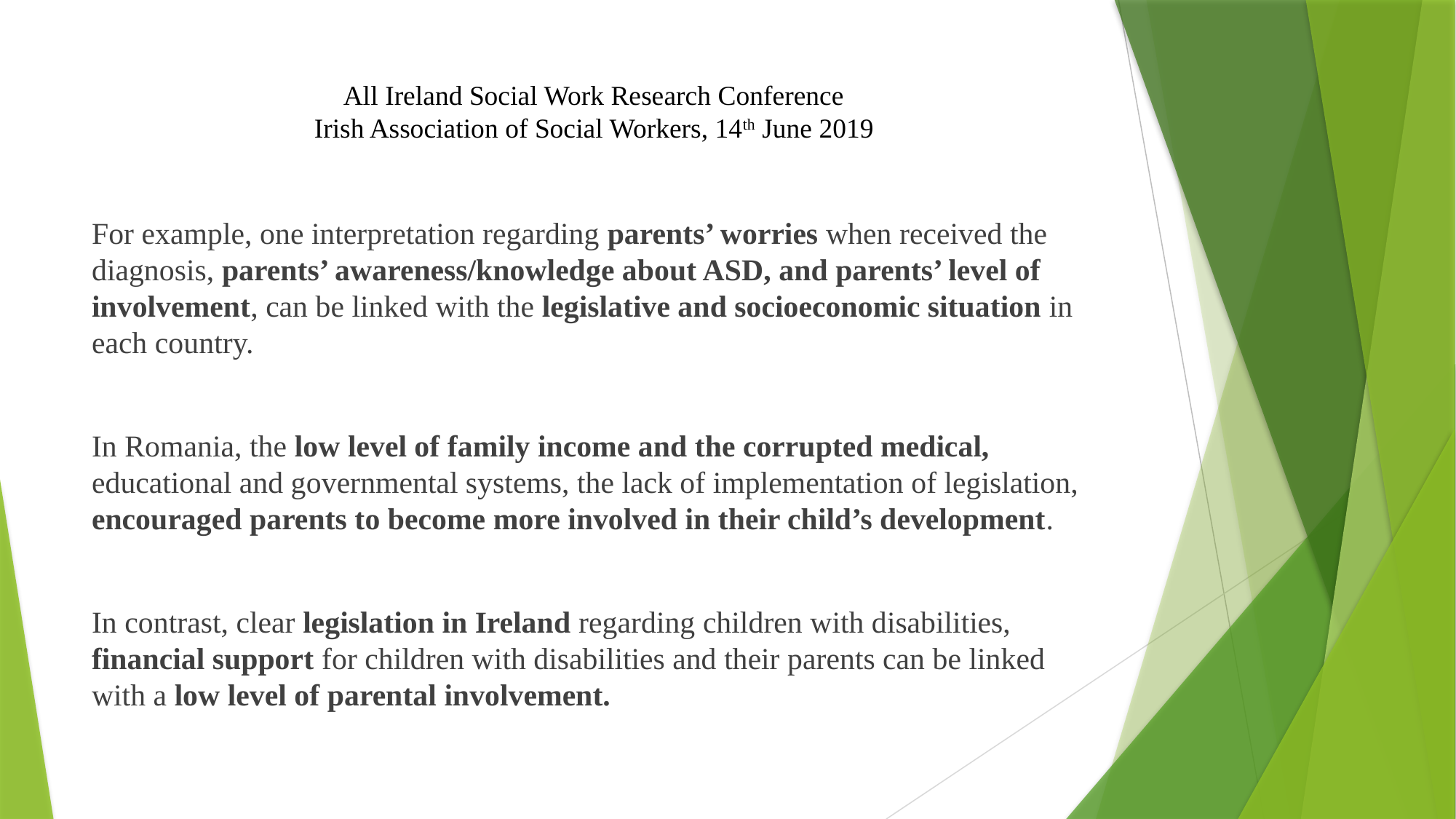

# All Ireland Social Work Research Conference Irish Association of Social Workers, 14th June 2019
For example, one interpretation regarding parents’ worries when received the diagnosis, parents’ awareness/knowledge about ASD, and parents’ level of involvement, can be linked with the legislative and socioeconomic situation in each country.

In Romania, the low level of family income and the corrupted medical, educational and governmental systems, the lack of implementation of legislation, encouraged parents to become more involved in their child’s development.

In contrast, clear legislation in Ireland regarding children with disabilities, financial support for children with disabilities and their parents can be linked with a low level of parental involvement.